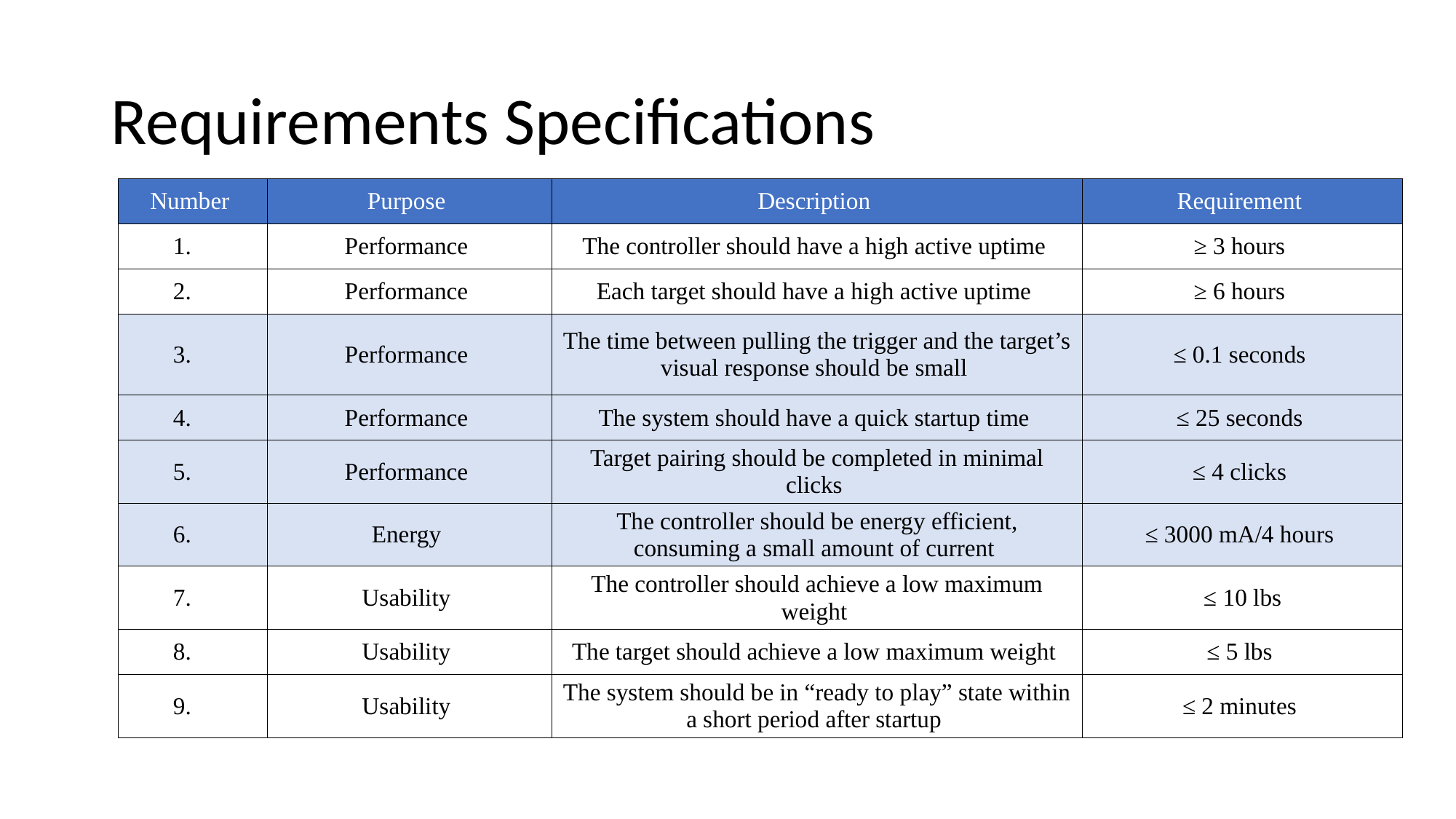

# Requirements Specifications
| Number | Purpose | Description | Requirement |
| --- | --- | --- | --- |
|  | Performance | The controller should have a high active uptime | ≥ 3 hours |
|  | Performance | Each target should have a high active uptime | ≥ 6 hours |
|  | Performance | The time between pulling the trigger and the target’s visual response should be small | ≤ 0.1 seconds |
|  | Performance | The system should have a quick startup time | ≤ 25 seconds |
|  | Performance | Target pairing should be completed in minimal clicks | ≤ 4 clicks |
|  | Energy | The controller should be energy efficient, consuming a small amount of current | ≤ 3000 mA/4 hours |
|  | Usability | The controller should achieve a low maximum weight | ≤ 10 lbs |
|  | Usability | The target should achieve a low maximum weight | ≤ 5 lbs |
|  | Usability | The system should be in “ready to play” state within a short period after startup | ≤ 2 minutes |